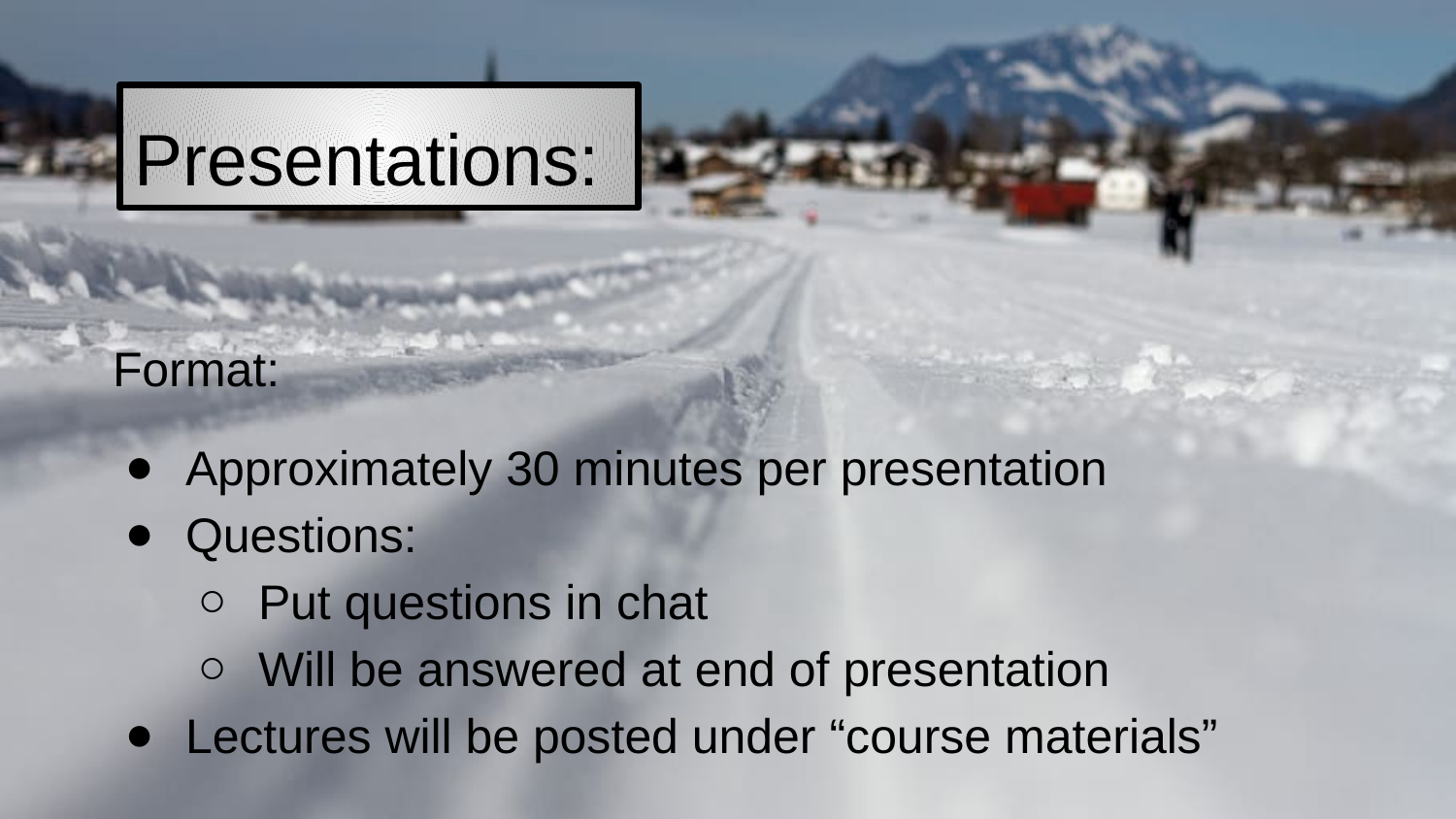

# Presentations:
Format:
Approximately 30 minutes per presentation
Questions:
Put questions in chat
Will be answered at end of presentation
Lectures will be posted under “course materials”